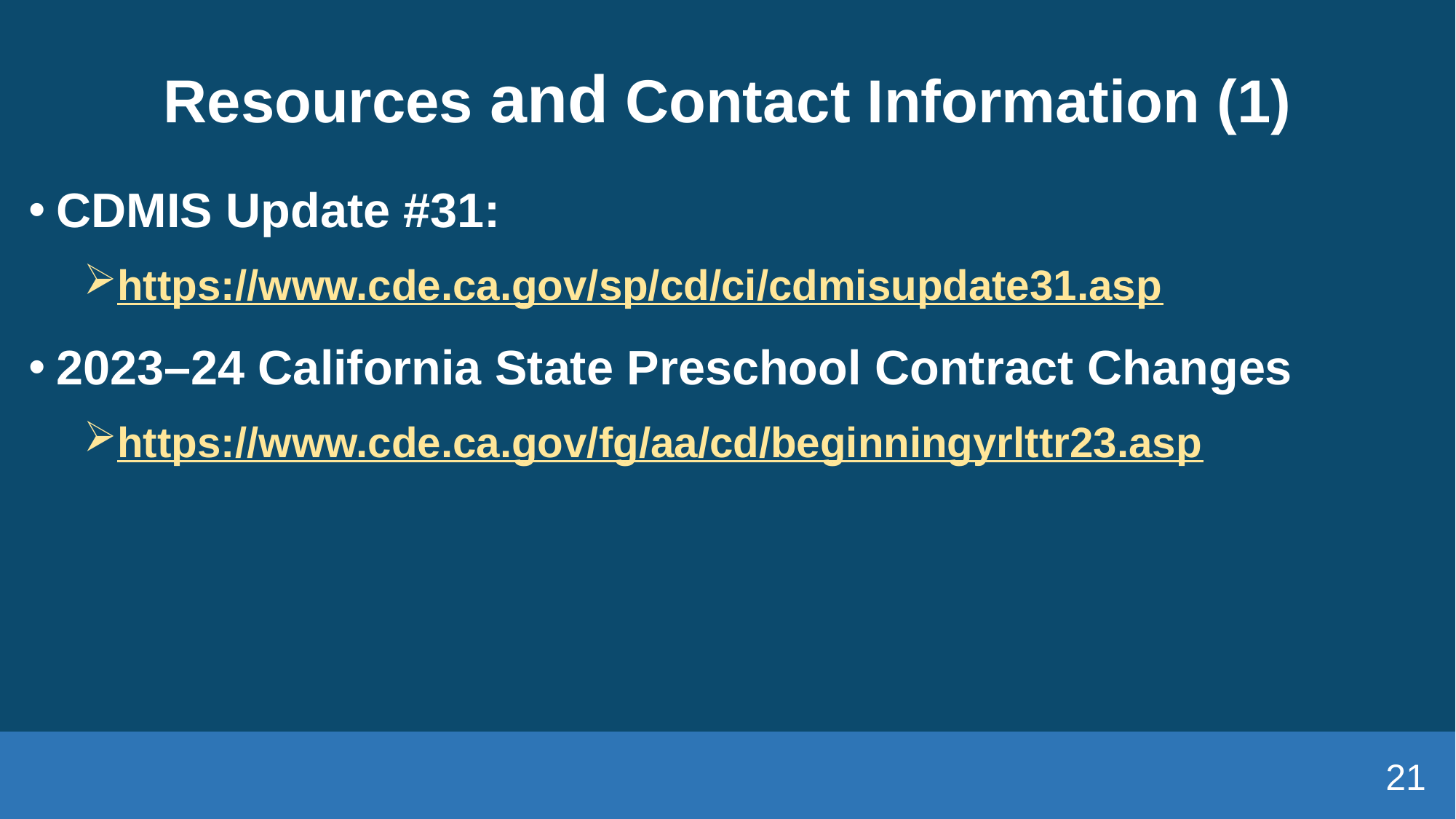

# Resources and Contact Information (1)
CDMIS Update #31:
https://www.cde.ca.gov/sp/cd/ci/cdmisupdate31.asp
2023–24 California State Preschool Contract Changes
https://www.cde.ca.gov/fg/aa/cd/beginningyrlttr23.asp
21